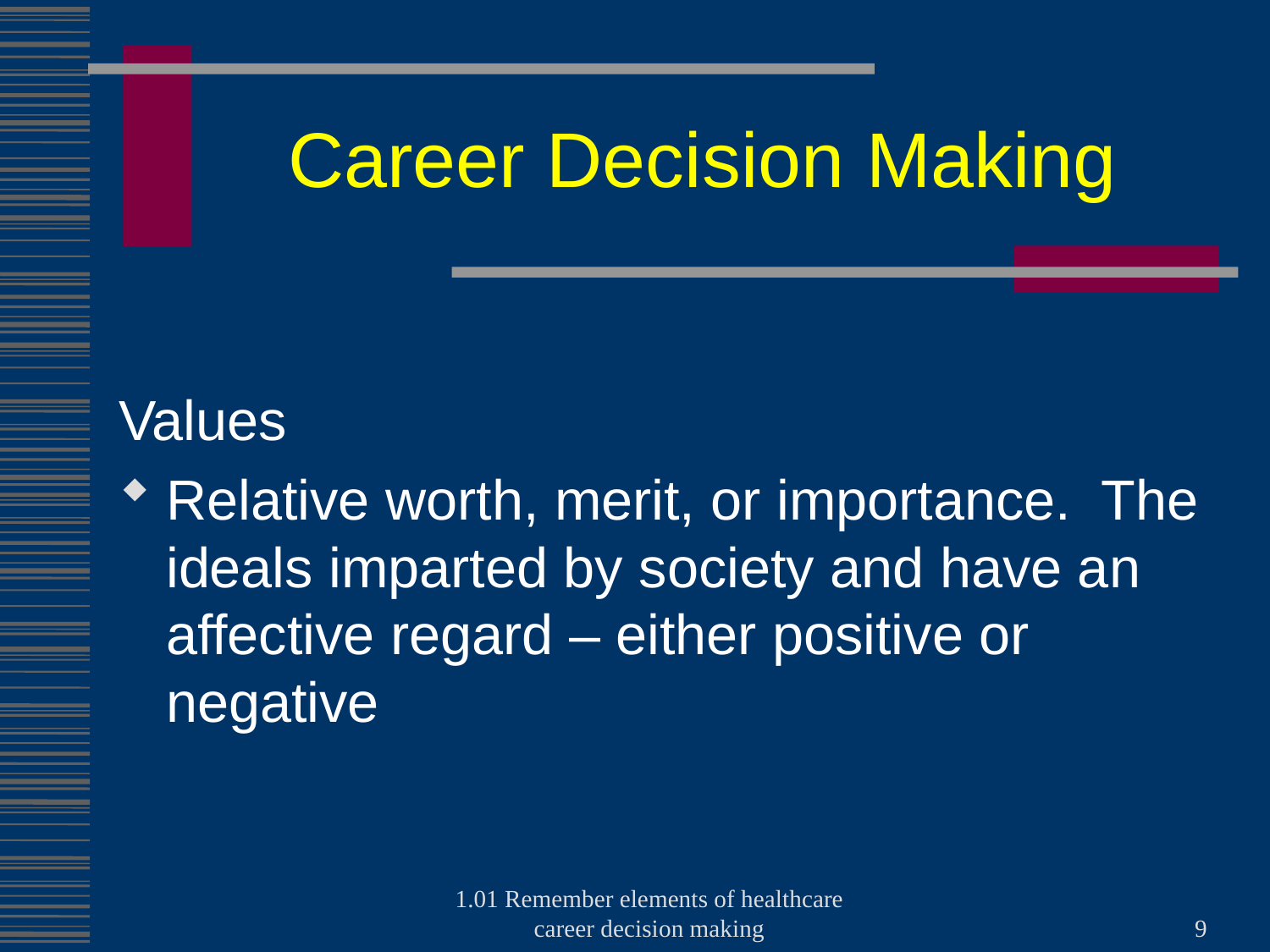

# Career Decision Making

Values
Relative worth, merit, or importance.  The ideals imparted by society and have an affective regard – either positive or negative
1.01 Remember elements of healthcare career decision making
9